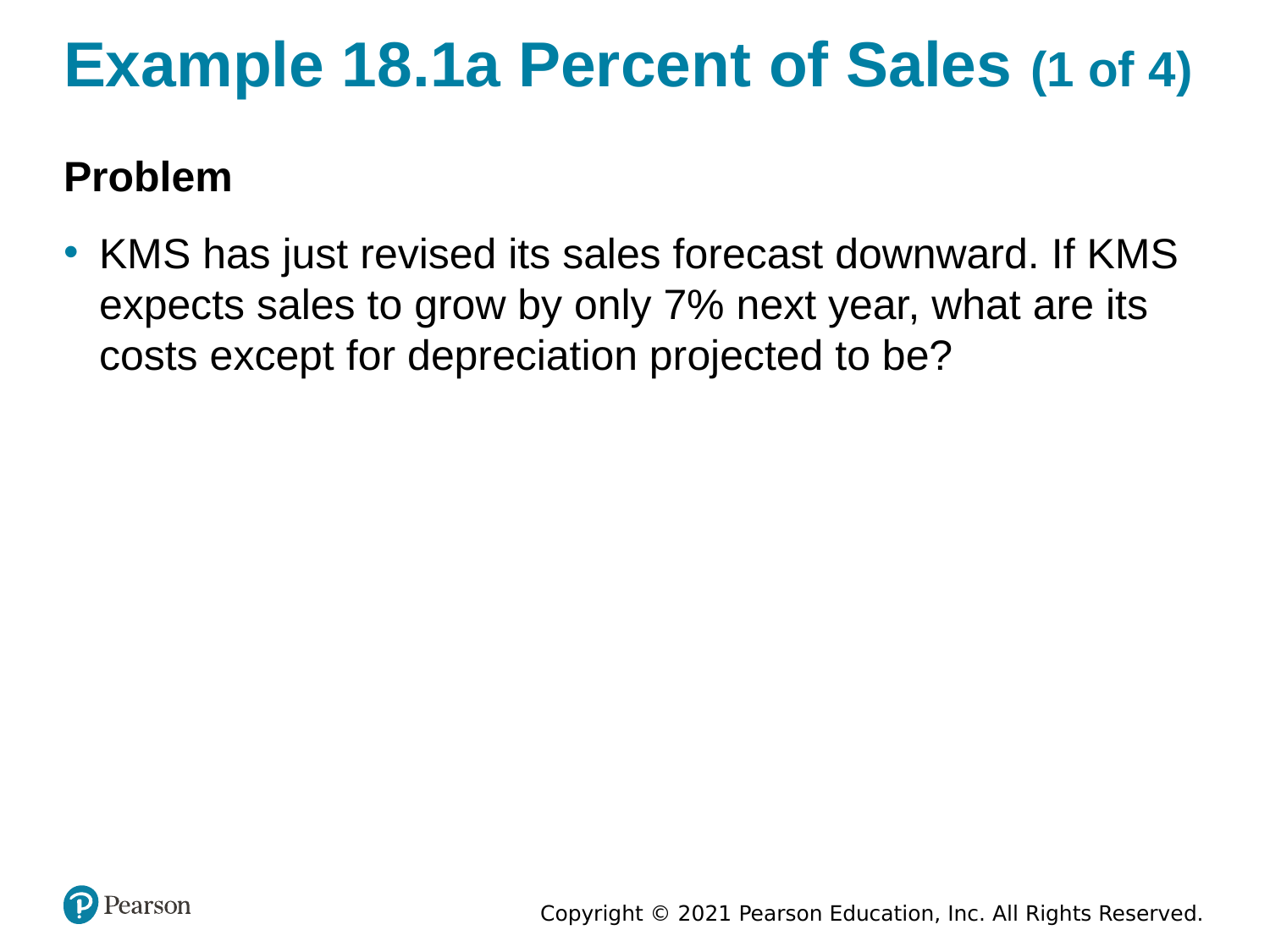

# Example 18.1a Percent of Sales (1 of 4)
Problem
KMS has just revised its sales forecast downward. If KMS expects sales to grow by only 7% next year, what are its costs except for depreciation projected to be?